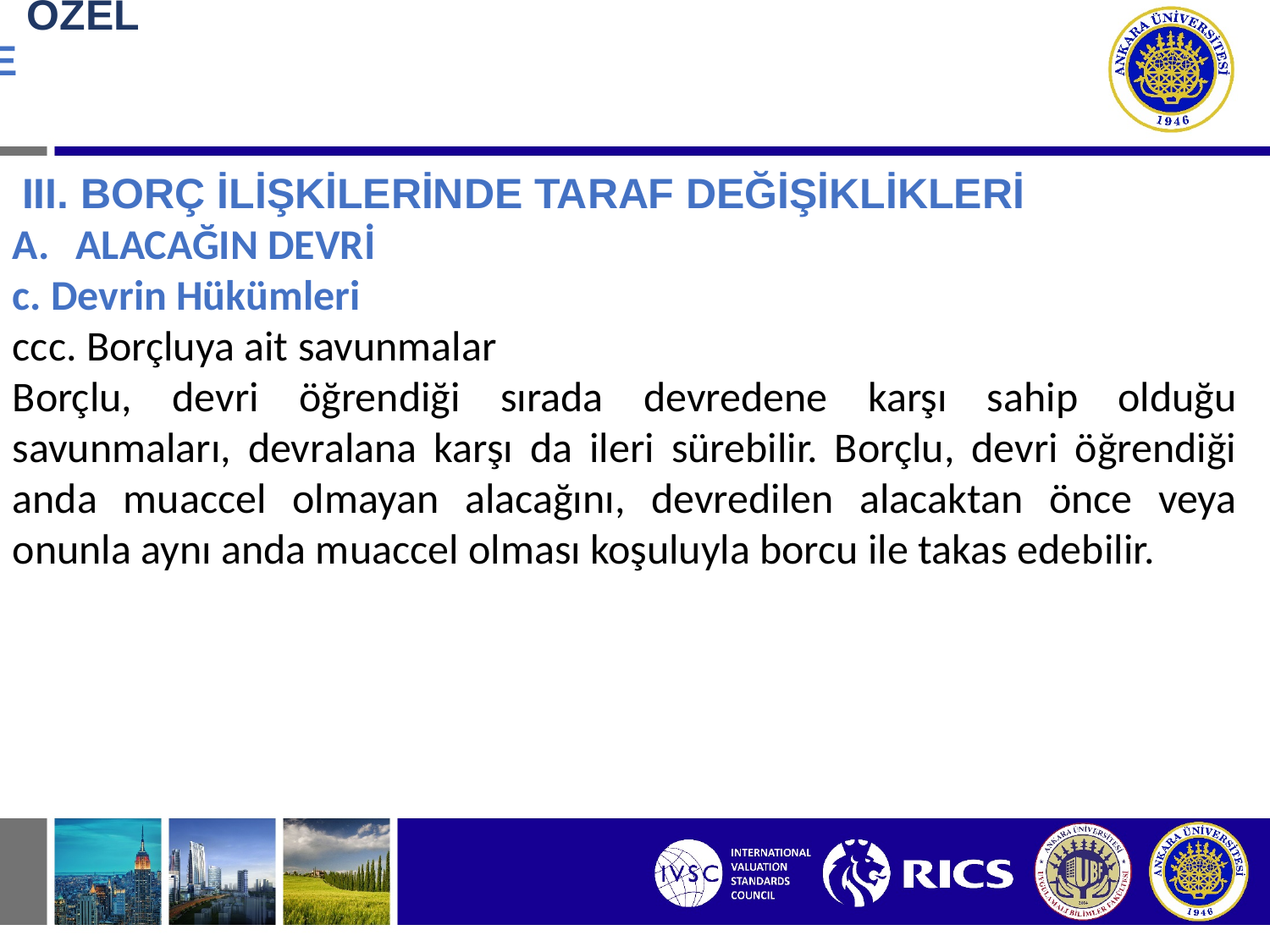

# BORÇ İLİŞKİSİNDE ÖZEL DURUMLAR III. BORÇ İLİŞKİLERİNDE TARAF DEĞİŞİKLİKLERİ

 III. BORÇ İLİŞKİLERİNDE TARAF DEĞİŞİKLİKLERİ
ALACAĞIN DEVRİ
c. Devrin Hükümleri
ccc. Borçluya ait savunmalar
Borçlu, devri öğrendiği sırada devredene karşı sahip olduğu savunmaları, devralana karşı da ileri sürebilir. Borçlu, devri öğrendiği anda muaccel olmayan alacağını, devredilen alacaktan önce veya onunla aynı anda muaccel olması koşuluyla borcu ile takas edebilir.